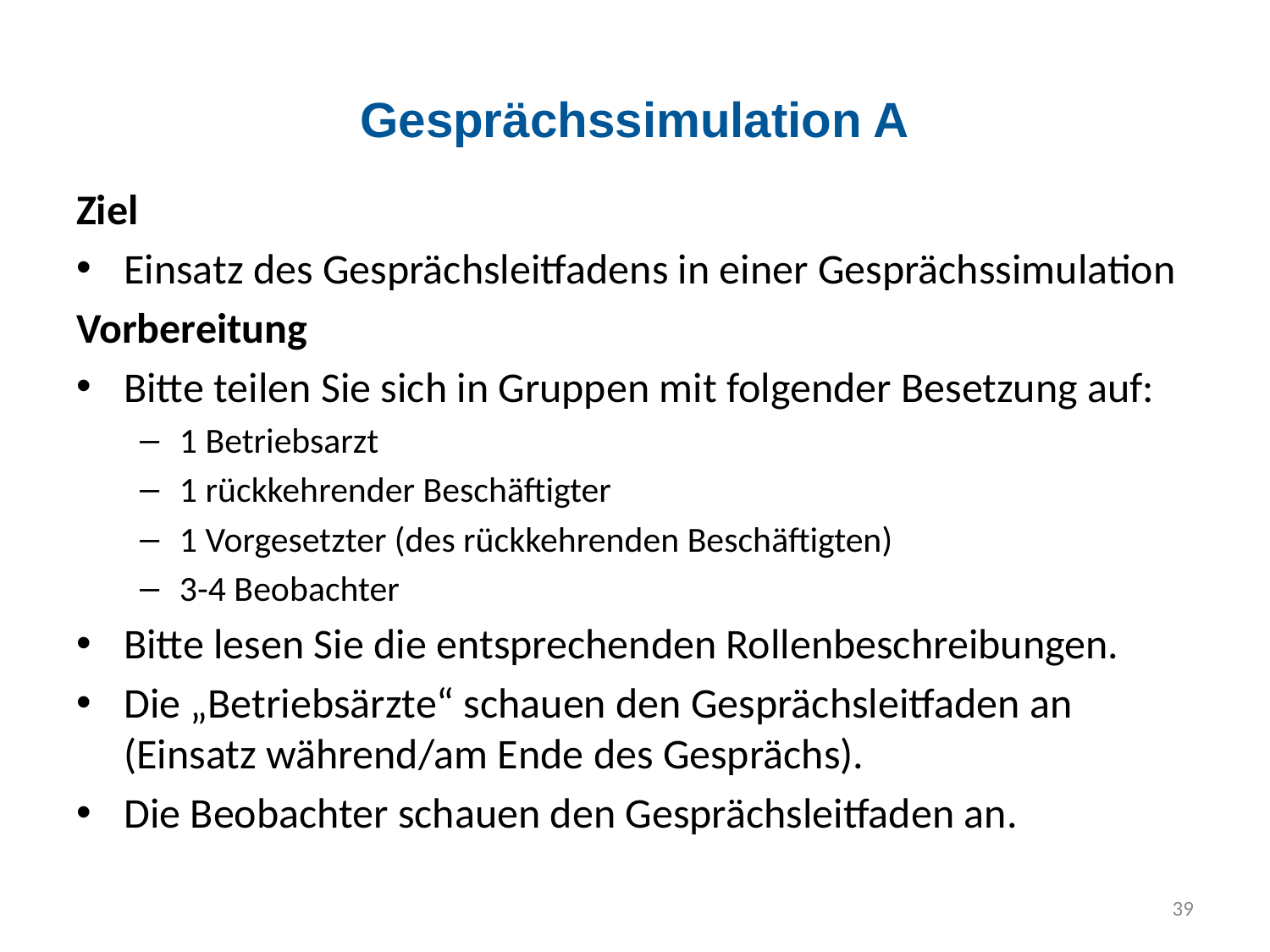

# Gesprächssimulation A
Ziel
Einsatz des Gesprächsleitfadens in einer Gesprächssimulation
Vorbereitung
Bitte teilen Sie sich in Gruppen mit folgender Besetzung auf:
1 Betriebsarzt
1 rückkehrender Beschäftigter
1 Vorgesetzter (des rückkehrenden Beschäftigten)
3-4 Beobachter
Bitte lesen Sie die entsprechenden Rollenbeschreibungen.
Die „Betriebsärzte“ schauen den Gesprächsleitfaden an (Einsatz während/am Ende des Gesprächs).
Die Beobachter schauen den Gesprächsleitfaden an.

39